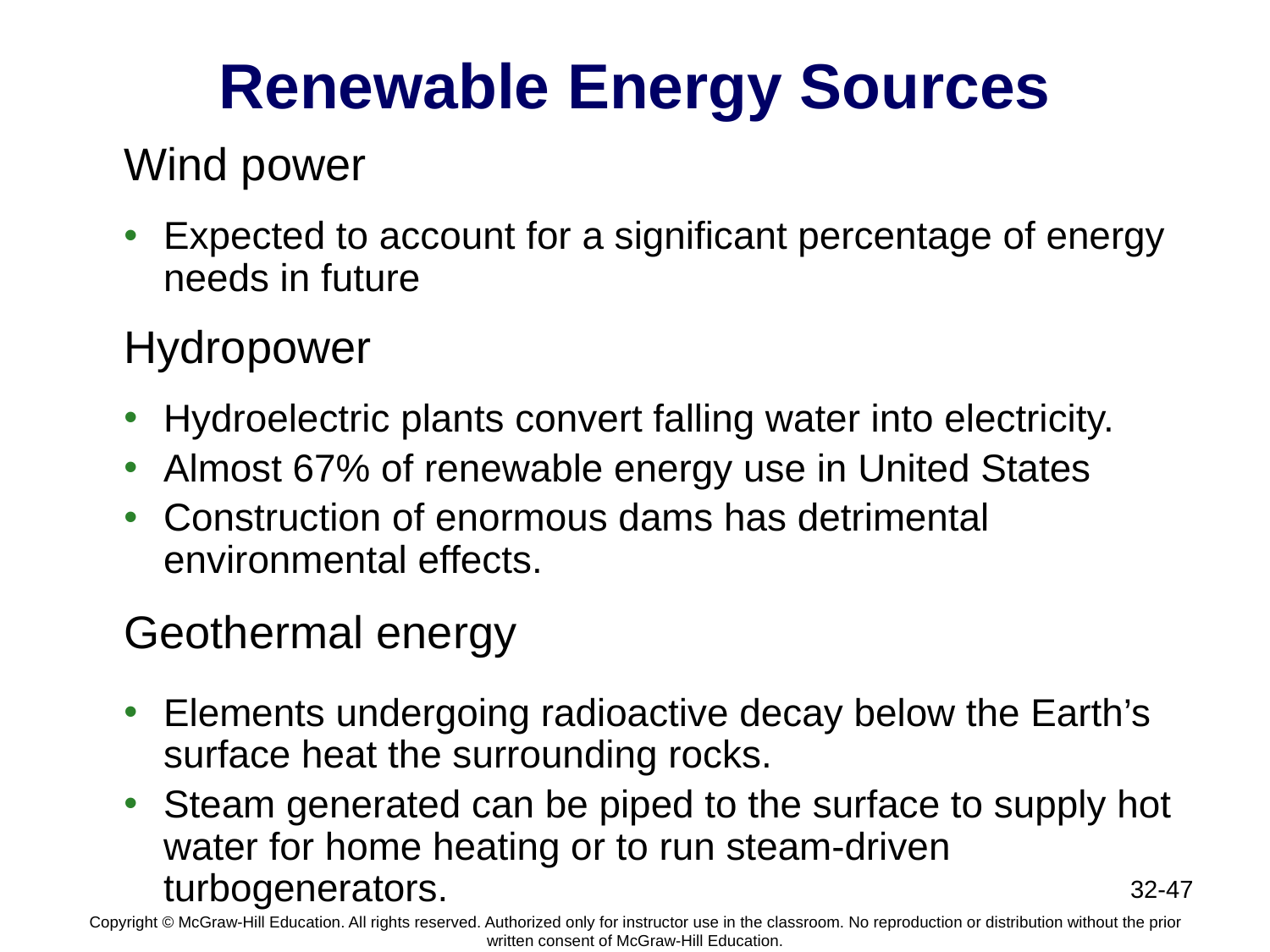

# Renewable Energy Sources
Wind power
Expected to account for a significant percentage of energy needs in future
Hydropower
Hydroelectric plants convert falling water into electricity.
Almost 67% of renewable energy use in United States
Construction of enormous dams has detrimental environmental effects.
Geothermal energy
Elements undergoing radioactive decay below the Earth’s surface heat the surrounding rocks.
Steam generated can be piped to the surface to supply hot water for home heating or to run steam-driven turbogenerators.